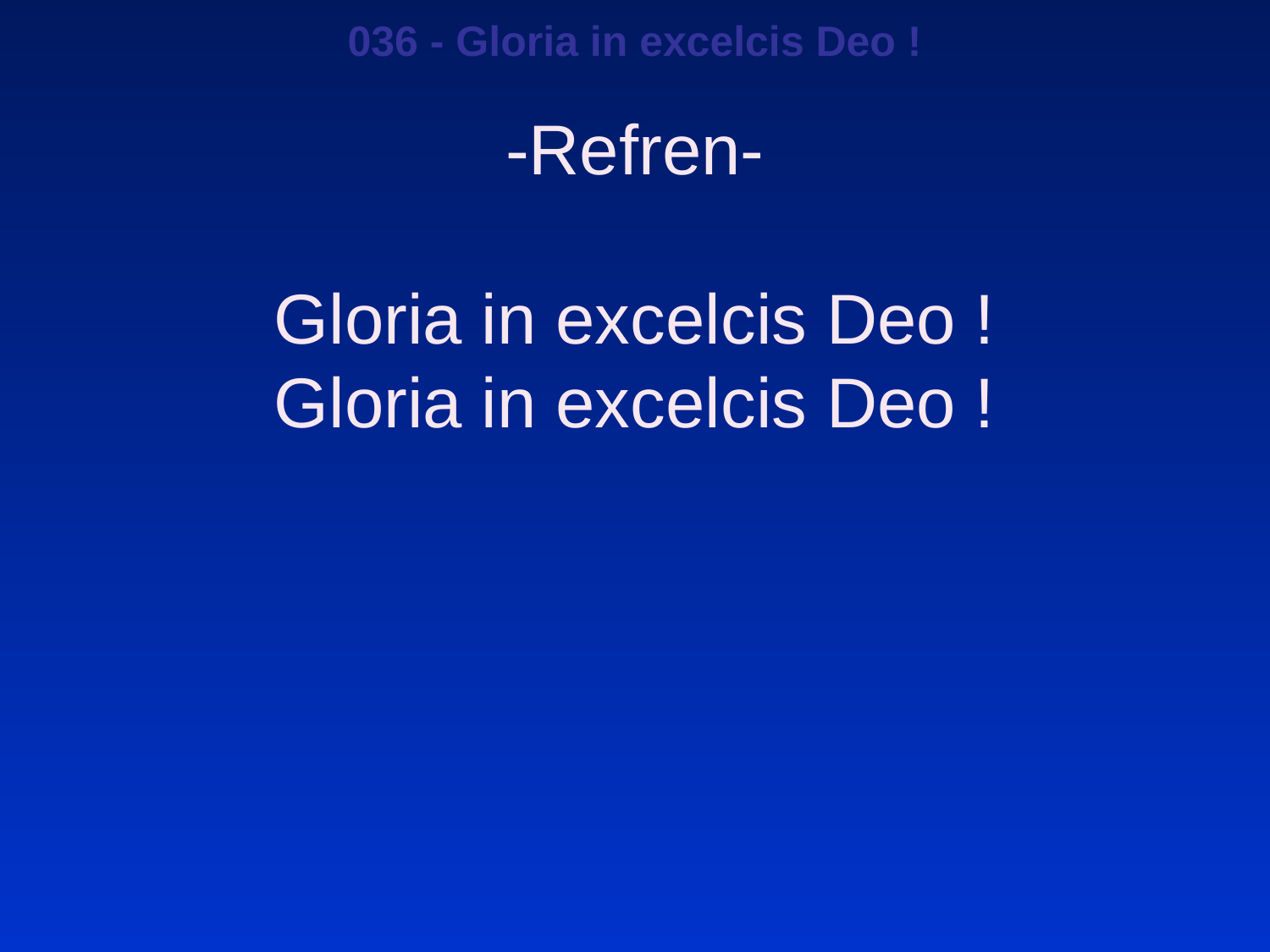

036 - Gloria in excelcis Deo !
-Refren-

Gloria in excelcis Deo !
Gloria in excelcis Deo !